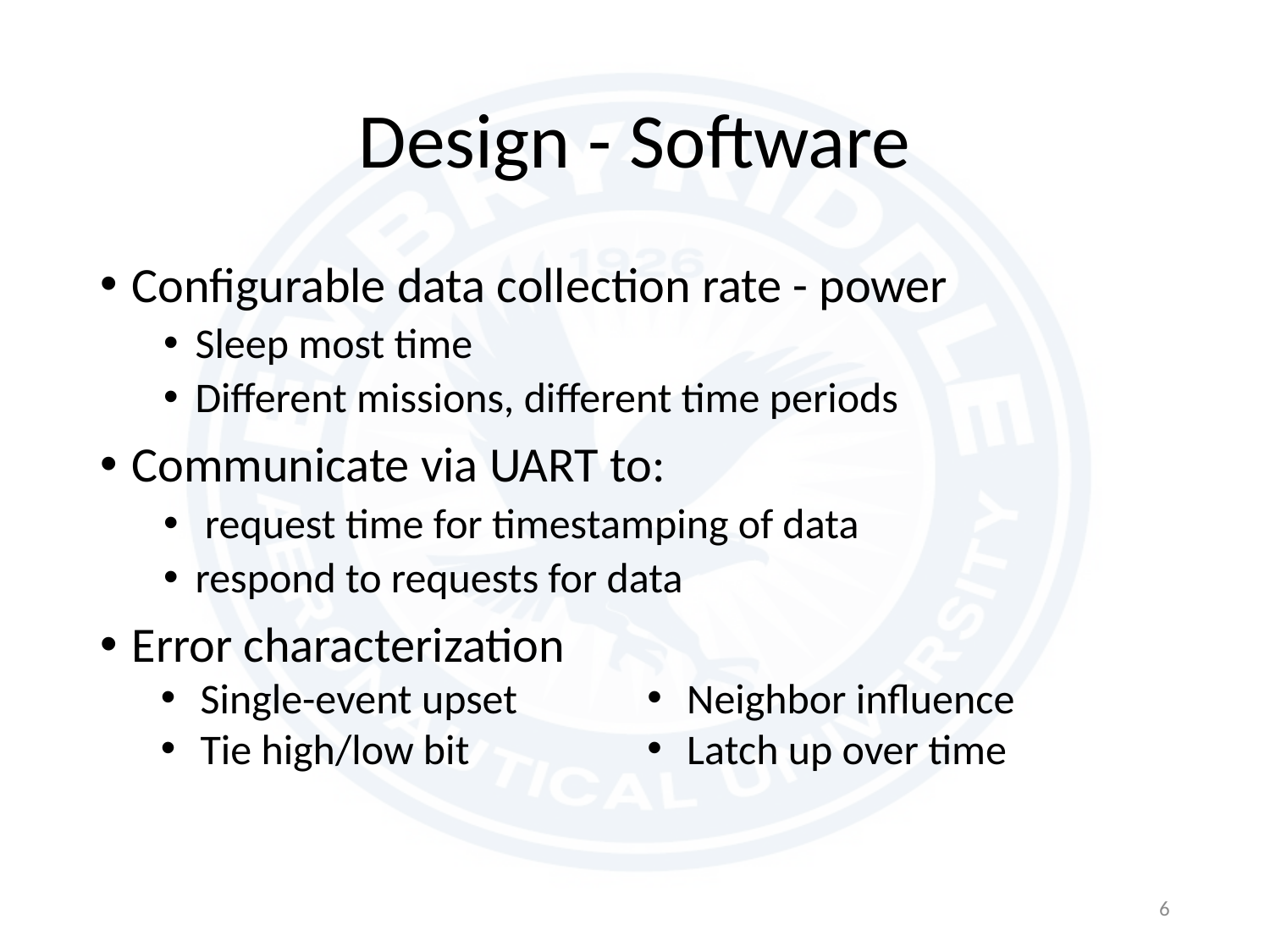

# Design - Software
Configurable data collection rate - power
Sleep most time
Different missions, different time periods
Communicate via UART to:
 request time for timestamping of data
respond to requests for data
Error characterization

Single-event upset
Tie high/low bit
Neighbor influence
Latch up over time
6